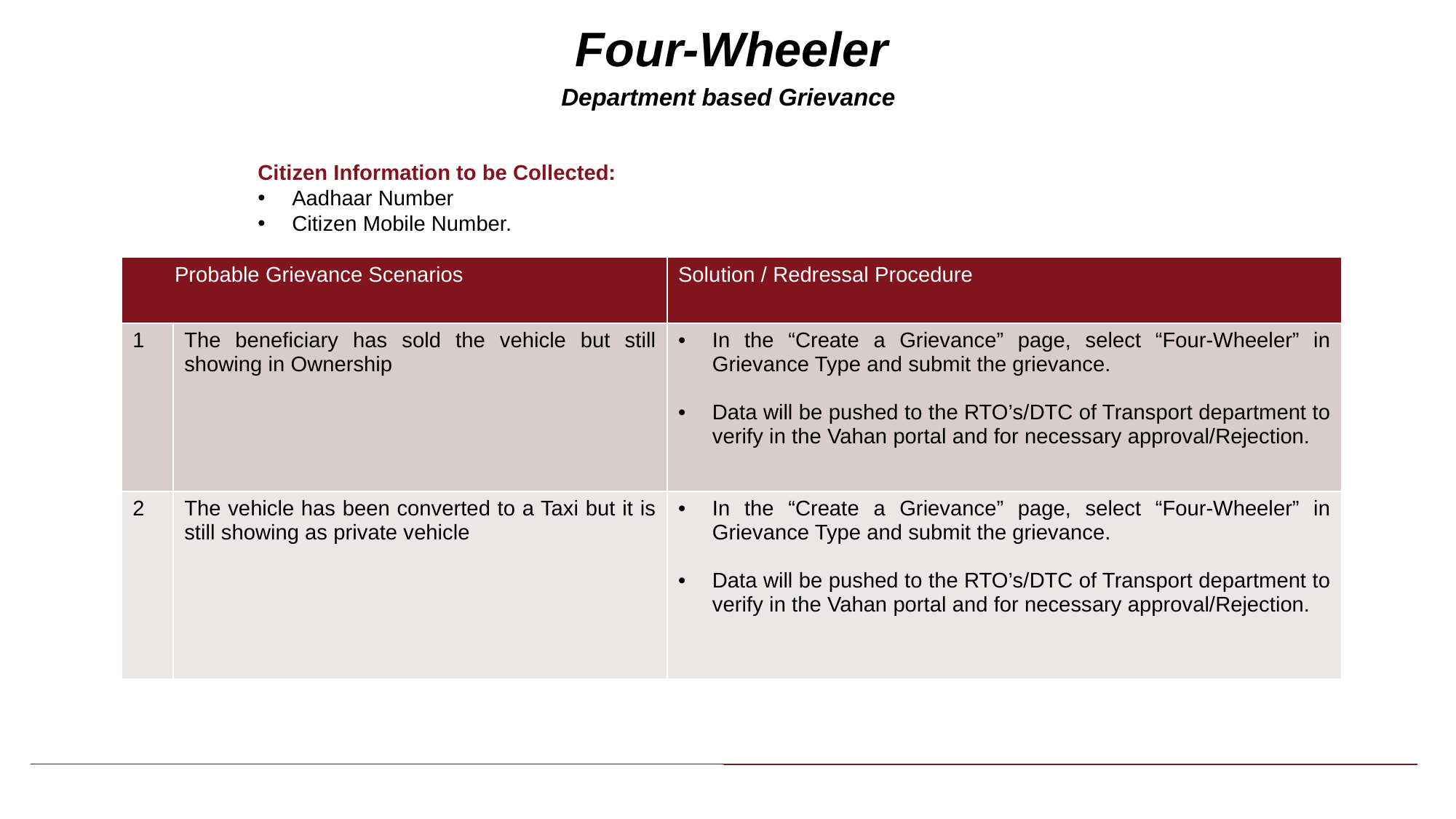

# Four-Wheeler Department based Grievance
Citizen Information to be Collected:
Aadhaar Number
Citizen Mobile Number.
| Probable Grievance Scenarios | Probable Grievance Scenarios | Solution / Redressal Procedure |
| --- | --- | --- |
| 1 | The beneficiary has sold the vehicle but still showing in Ownership | In the “Create a Grievance” page, select “Four-Wheeler” in Grievance Type and submit the grievance. Data will be pushed to the RTO’s/DTC of Transport department to verify in the Vahan portal and for necessary approval/Rejection. |
| 2 | The vehicle has been converted to a Taxi but it is still showing as private vehicle | In the “Create a Grievance” page, select “Four-Wheeler” in Grievance Type and submit the grievance. Data will be pushed to the RTO’s/DTC of Transport department to verify in the Vahan portal and for necessary approval/Rejection. |
4